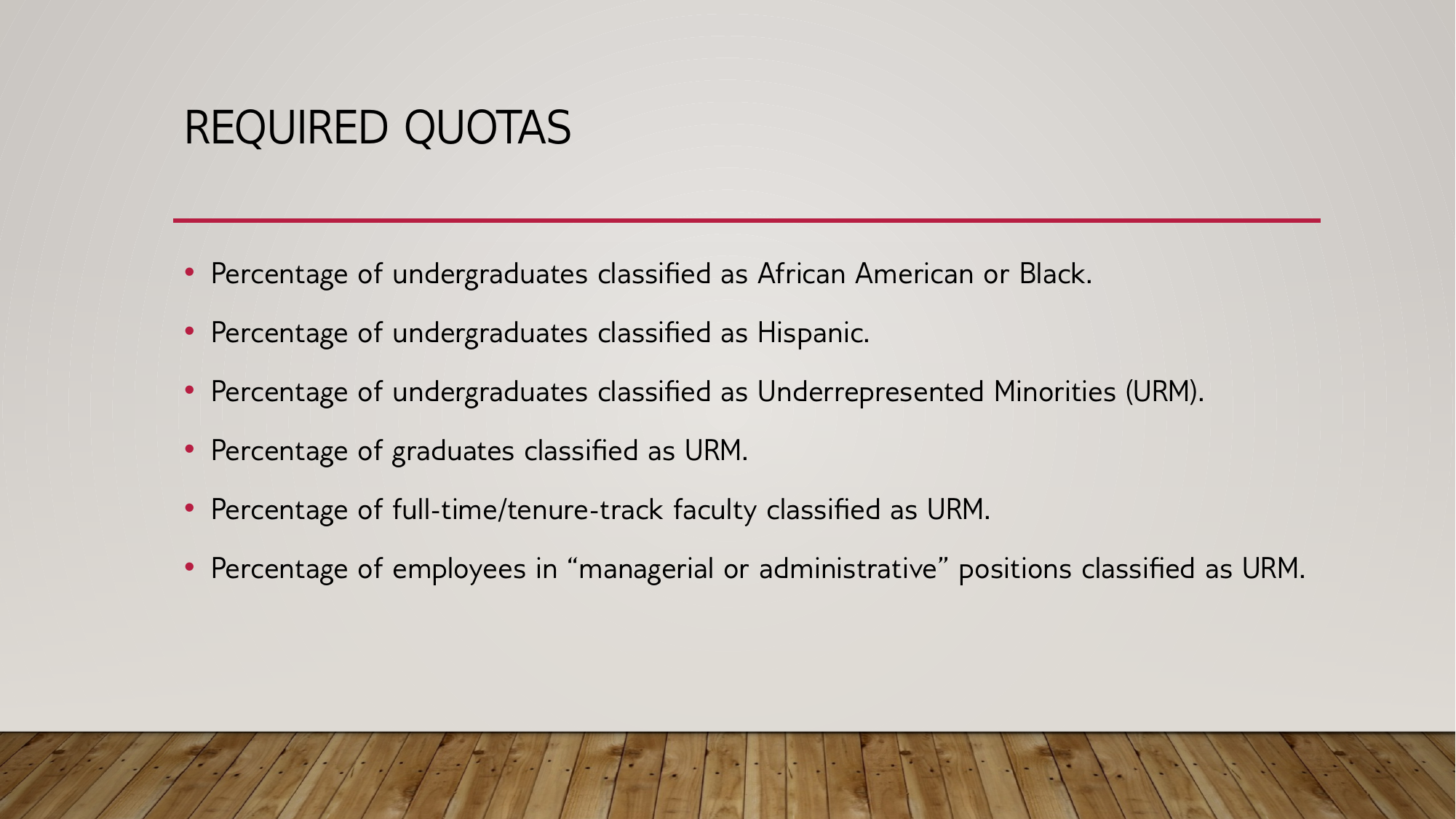

# Required Quotas
Percentage of undergraduates classified as African American or Black.
Percentage of undergraduates classified as Hispanic.
Percentage of undergraduates classified as Underrepresented Minorities (URM).
Percentage of graduates classified as URM.
Percentage of full-time/tenure-track faculty classified as URM.
Percentage of employees in “managerial or administrative” positions classified as URM.